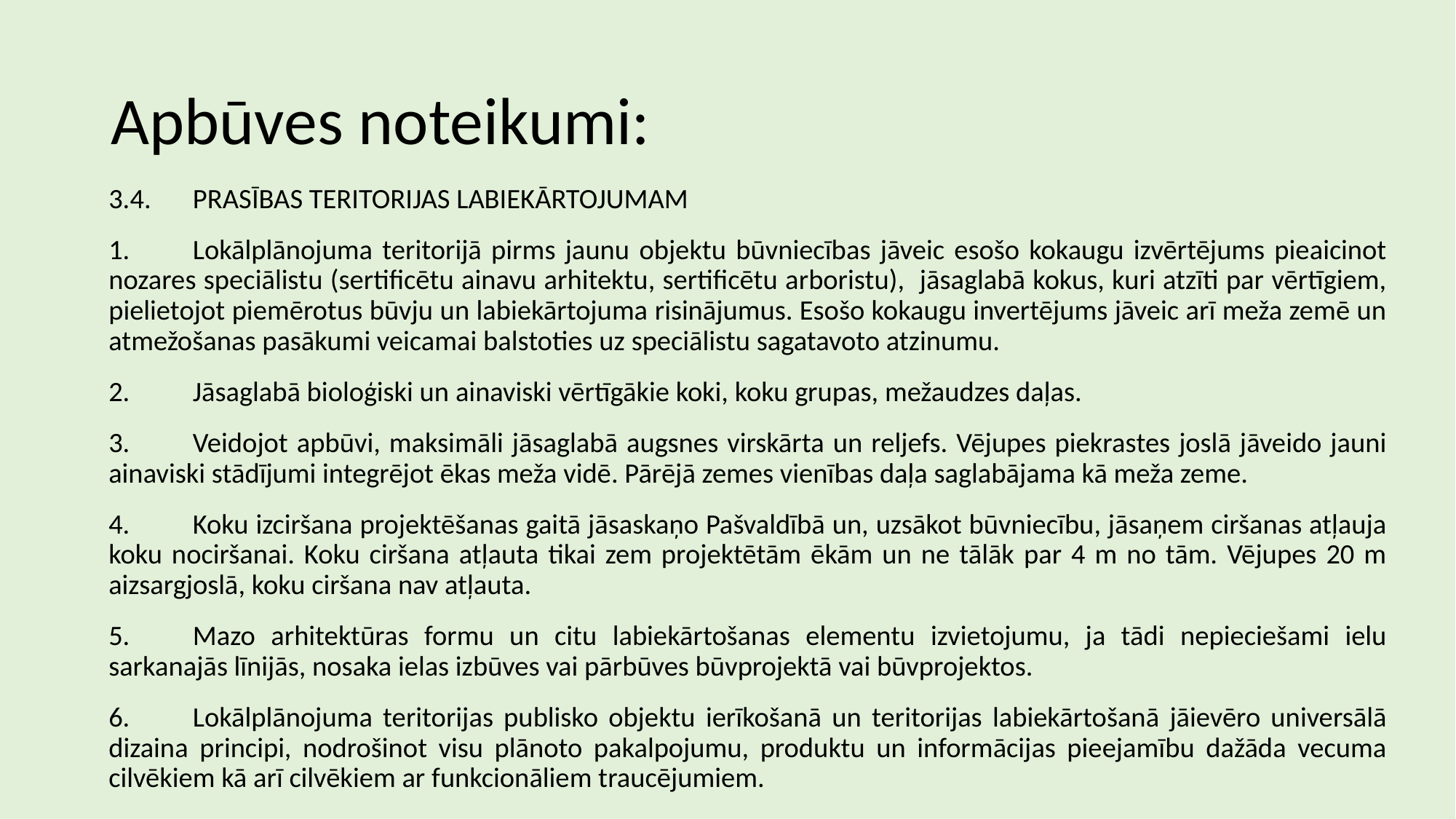

# Apbūves noteikumi:
3.4.	PRASĪBAS TERITORIJAS LABIEKĀRTOJUMAM
1.	Lokālplānojuma teritorijā pirms jaunu objektu būvniecības jāveic esošo kokaugu izvērtējums pieaicinot nozares speciālistu (sertificētu ainavu arhitektu, sertificētu arboristu),  jāsaglabā kokus, kuri atzīti par vērtīgiem, pielietojot piemērotus būvju un labiekārtojuma risinājumus. Esošo kokaugu invertējums jāveic arī meža zemē un atmežošanas pasākumi veicamai balstoties uz speciālistu sagatavoto atzinumu.
2.	Jāsaglabā bioloģiski un ainaviski vērtīgākie koki, koku grupas, mežaudzes daļas.
3.	Veidojot apbūvi, maksimāli jāsaglabā augsnes virskārta un reljefs. Vējupes piekrastes joslā jāveido jauni ainaviski stādījumi integrējot ēkas meža vidē. Pārējā zemes vienības daļa saglabājama kā meža zeme.
4.	Koku izciršana projektēšanas gaitā jāsaskaņo Pašvaldībā un, uzsākot būvniecību, jāsaņem ciršanas atļauja koku nociršanai. Koku ciršana atļauta tikai zem projektētām ēkām un ne tālāk par 4 m no tām. Vējupes 20 m aizsargjoslā, koku ciršana nav atļauta.
5.	Mazo arhitektūras formu un citu labiekārtošanas elementu izvietojumu, ja tādi nepieciešami ielu sarkanajās līnijās, nosaka ielas izbūves vai pārbūves būvprojektā vai būvprojektos.
6.	Lokālplānojuma teritorijas publisko objektu ierīkošanā un teritorijas labiekārtošanā jāievēro universālā dizaina principi, nodrošinot visu plānoto pakalpojumu, produktu un informācijas pieejamību dažāda vecuma cilvēkiem kā arī cilvēkiem ar funkcionāliem traucējumiem.